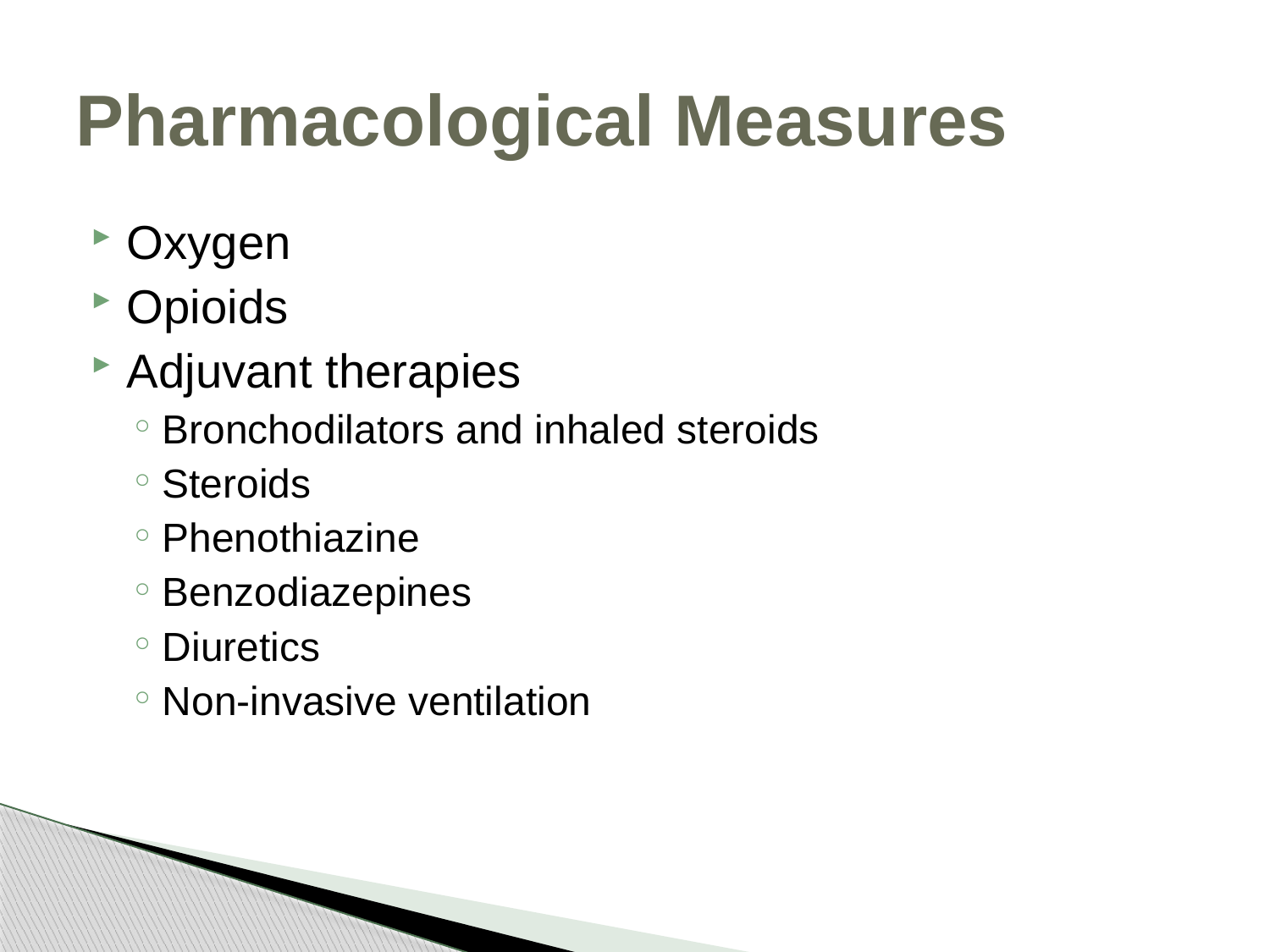

# Pharmacological Measures
Oxygen
Opioids
Adjuvant therapies
Bronchodilators and inhaled steroids
Steroids
Phenothiazine
Benzodiazepines
Diuretics
Non-invasive ventilation